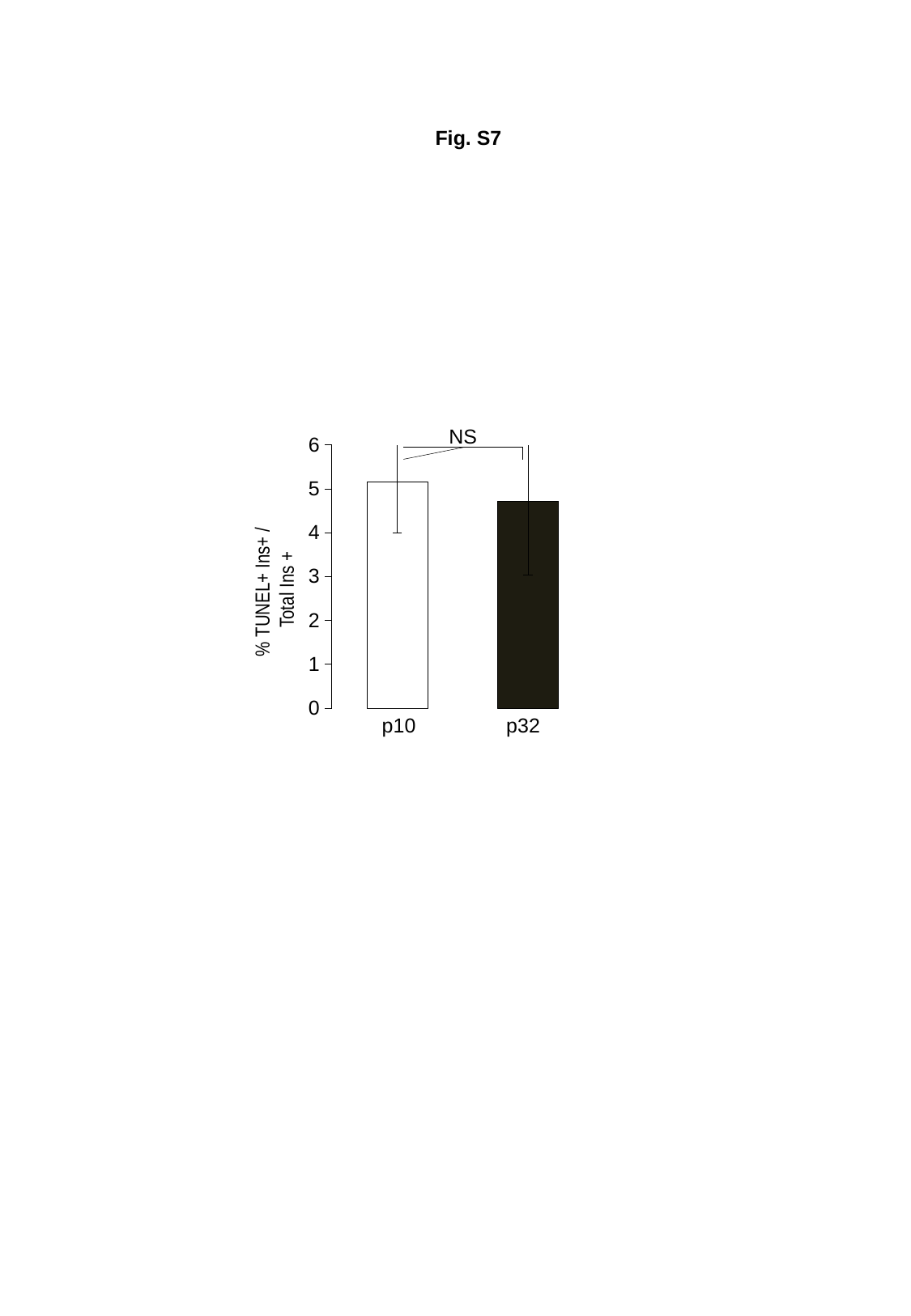

Fig. S7
NS

### Chart

| Category |  |
|---|---|
% TUNEL+ Ins+ /
Total Ins +
p32
p10